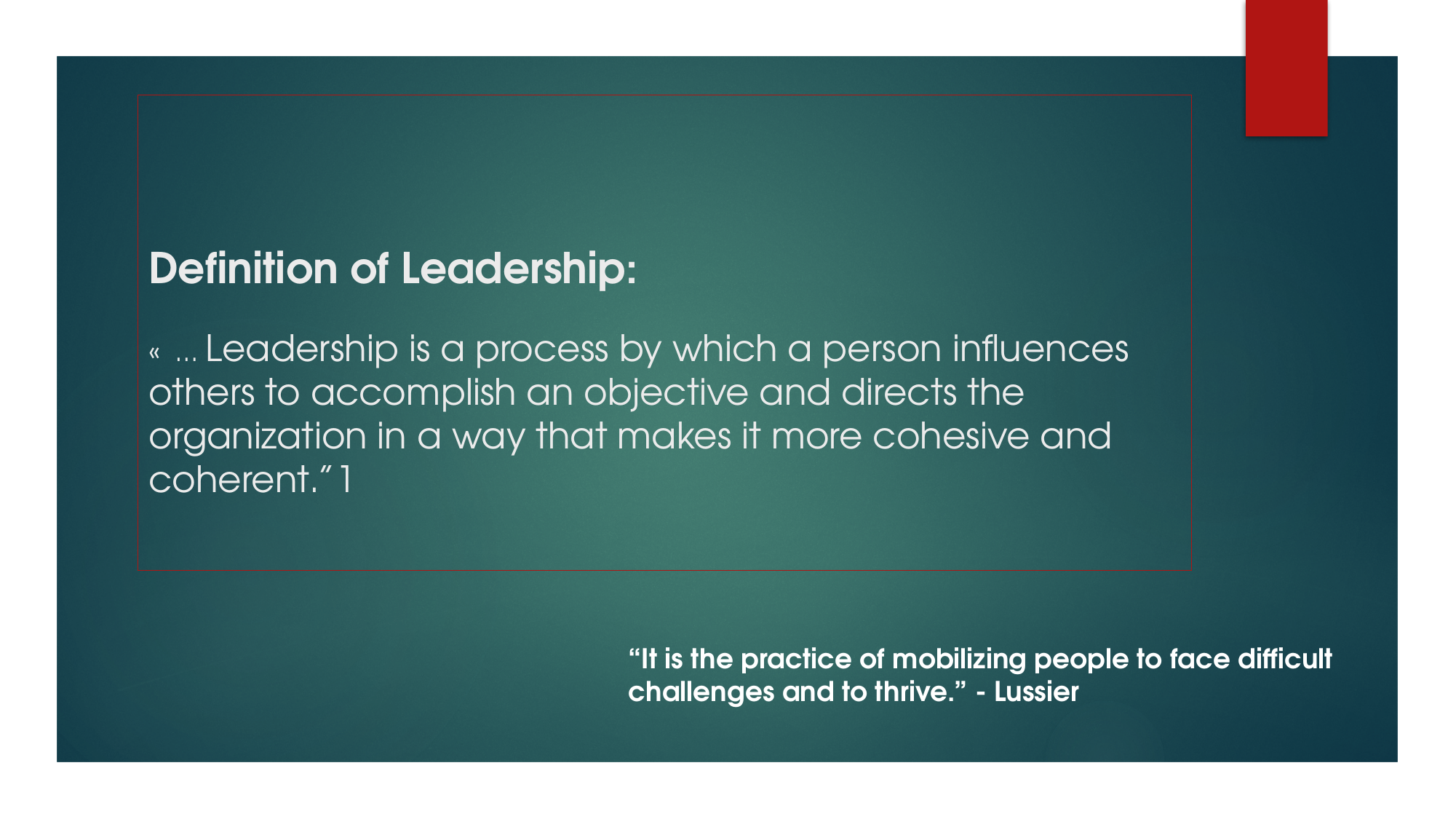

# Definition of Leadership: «  … Leadership is a process by which a person influences others to accomplish an objective and directs the organization in a way that makes it more cohesive and coherent.”1
“It is the practice of mobilizing people to face difficult challenges and to thrive.” - Lussier